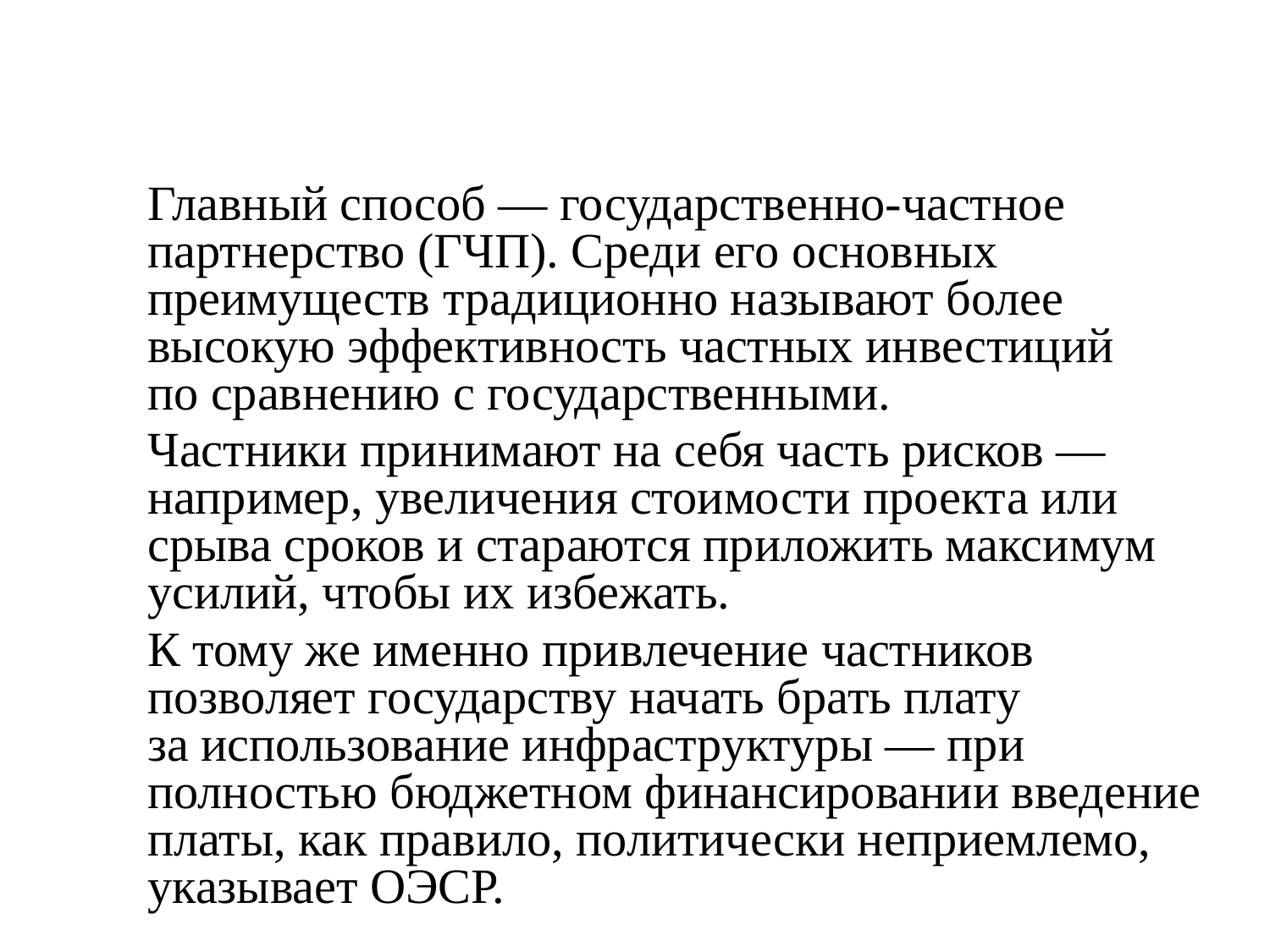

Главный способ — государственно-частное партнерство (ГЧП). Среди его основных преимуществ традиционно называют более высокую эффективность частных инвестиций по сравнению с государственными.
Частники принимают на себя часть рисков — например, увеличения стоимости проекта или срыва сроков и стараются приложить максимум усилий, чтобы их избежать.
К тому же именно привлечение частников позволяет государству начать брать плату за использование инфраструктуры — при полностью бюджетном финансировании введение платы, как правило, политически неприемлемо, указывает ОЭСР.